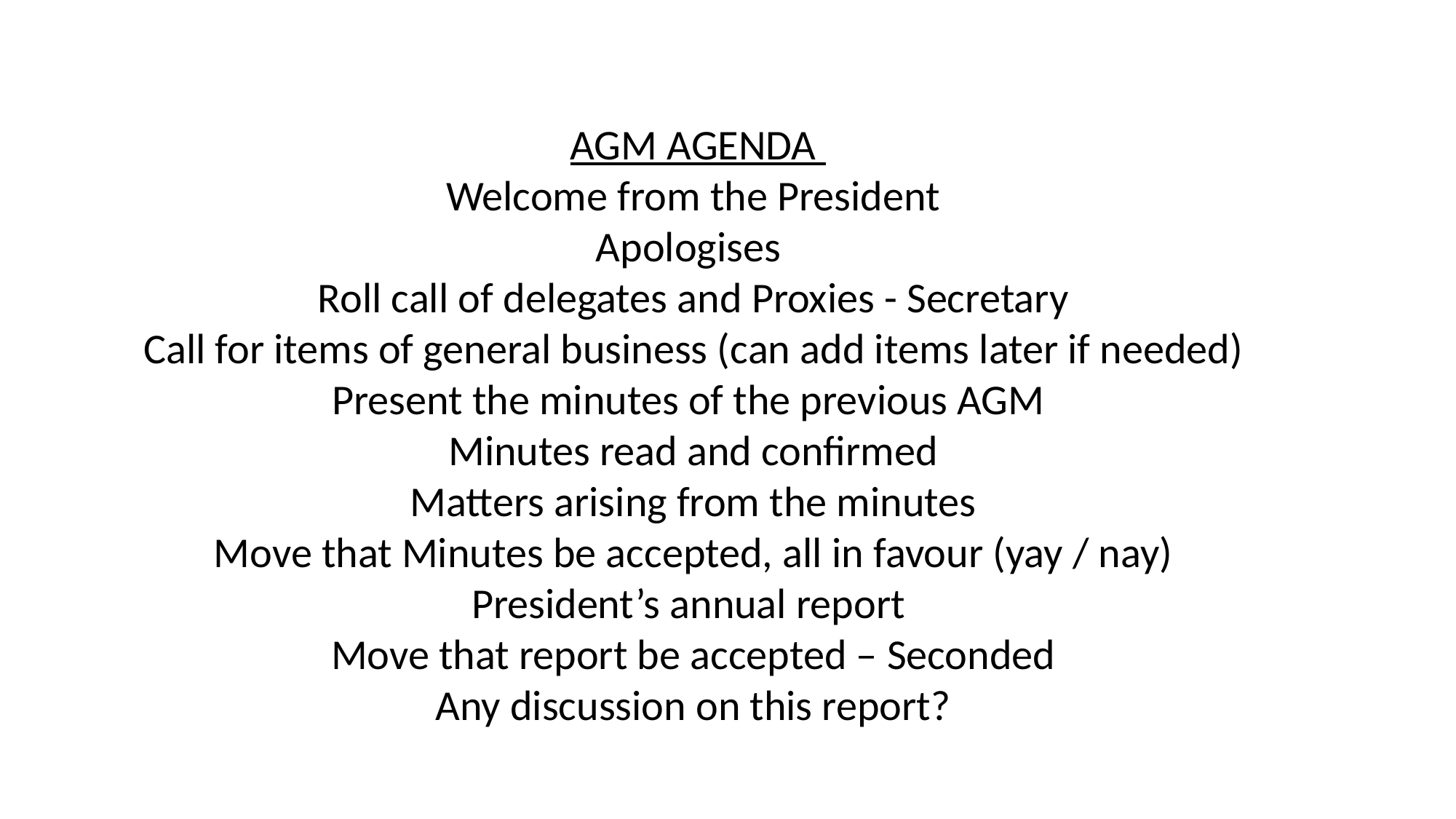

AGM AGENDA
Welcome from the President
Apologises
Roll call of delegates and Proxies - Secretary
Call for items of general business (can add items later if needed)
Present the minutes of the previous AGM
Minutes read and confirmed
Matters arising from the minutes
Move that Minutes be accepted, all in favour (yay / nay)
President’s annual report
Move that report be accepted – Seconded
Any discussion on this report?